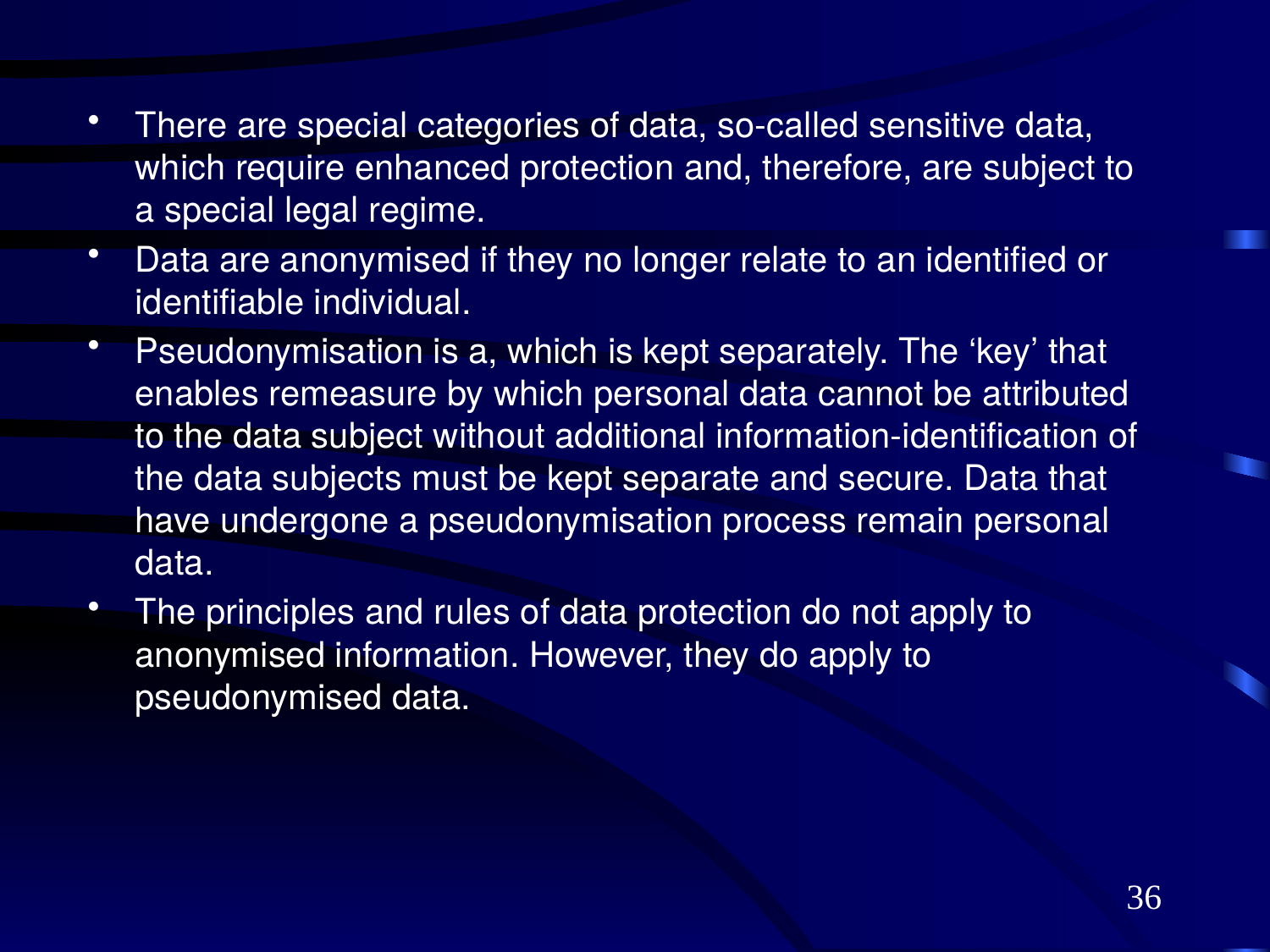

There are special categories of data, so-called sensitive data, which require enhanced protection and, therefore, are subject to a special legal regime.
Data are anonymised if they no longer relate to an identified or identifiable individual.
Pseudonymisation is a, which is kept separately. The ‘key’ that enables remeasure by which personal data cannot be attributed to the data subject without additional information-identification of the data subjects must be kept separate and secure. Data that have undergone a pseudonymisation process remain personal data.
The principles and rules of data protection do not apply to anonymised information. However, they do apply to pseudonymised data.

36